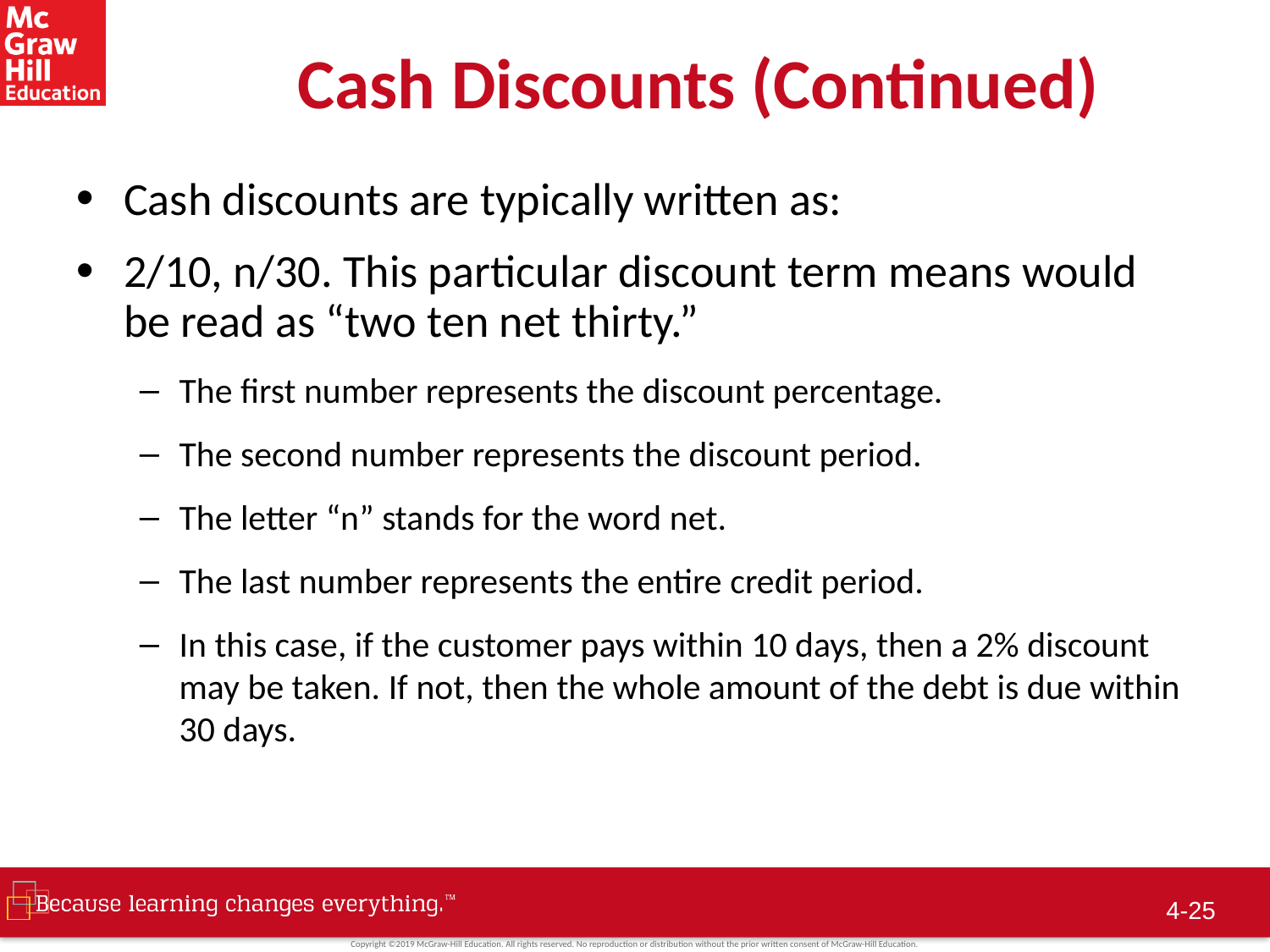

# Cash Discounts (Continued)
Cash discounts are typically written as:
2/10, n/30. This particular discount term means would be read as “two ten net thirty.”
The first number represents the discount percentage.
The second number represents the discount period.
The letter “n” stands for the word net.
The last number represents the entire credit period.
In this case, if the customer pays within 10 days, then a 2% discount may be taken. If not, then the whole amount of the debt is due within 30 days.

4-25